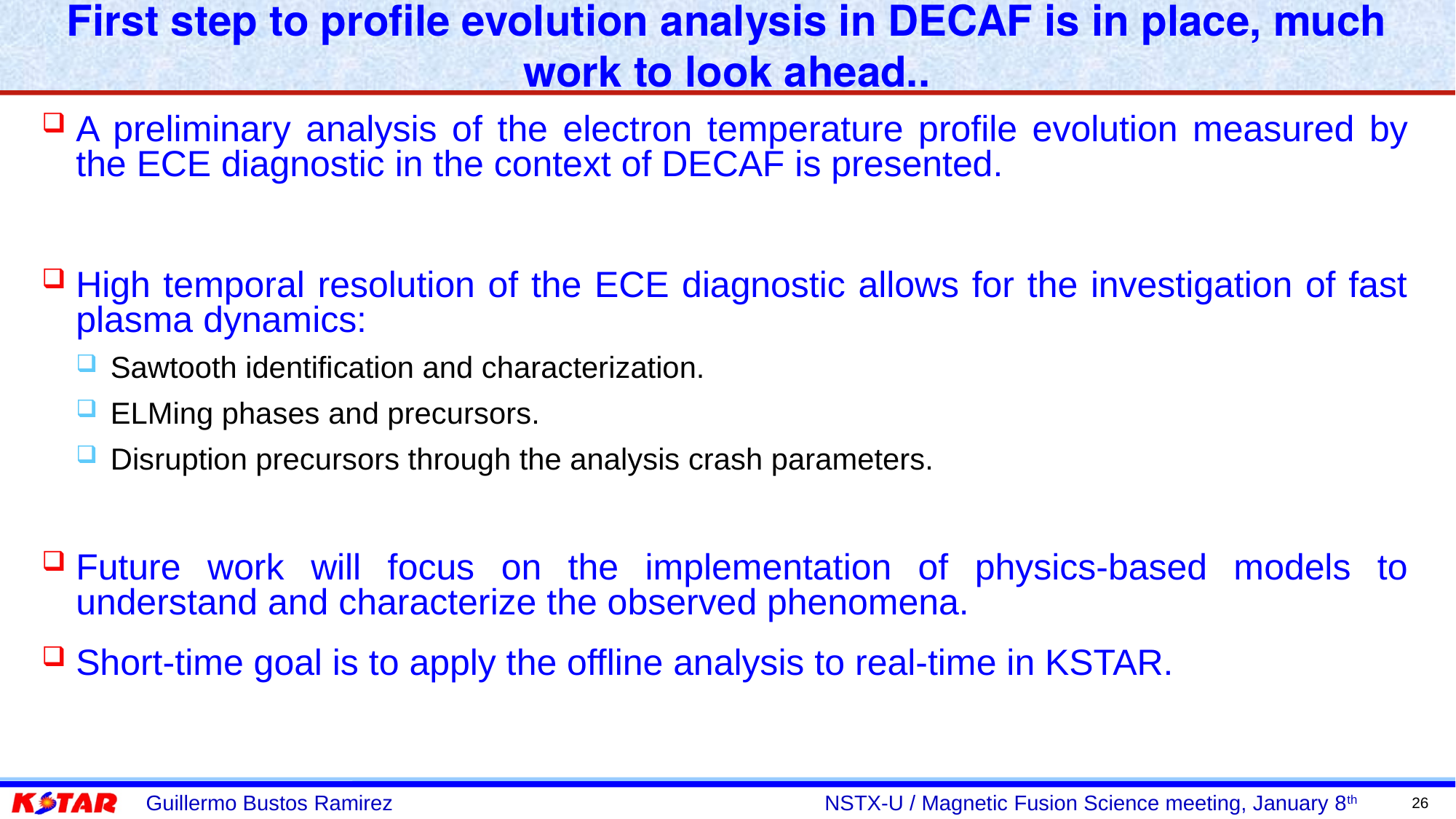

# First step to profile evolution analysis in DECAF is in place, much work to look ahead..
A preliminary analysis of the electron temperature profile evolution measured by the ECE diagnostic in the context of DECAF is presented.

High temporal resolution of the ECE diagnostic allows for the investigation of fast plasma dynamics:
Sawtooth identification and characterization.
ELMing phases and precursors.
Disruption precursors through the analysis crash parameters.

Future work will focus on the implementation of physics-based models to understand and characterize the observed phenomena.
Short-time goal is to apply the offline analysis to real-time in KSTAR.
Guillermo Bustos Ramirez				    NSTX-U / Magnetic Fusion Science meeting, January 8th 2024